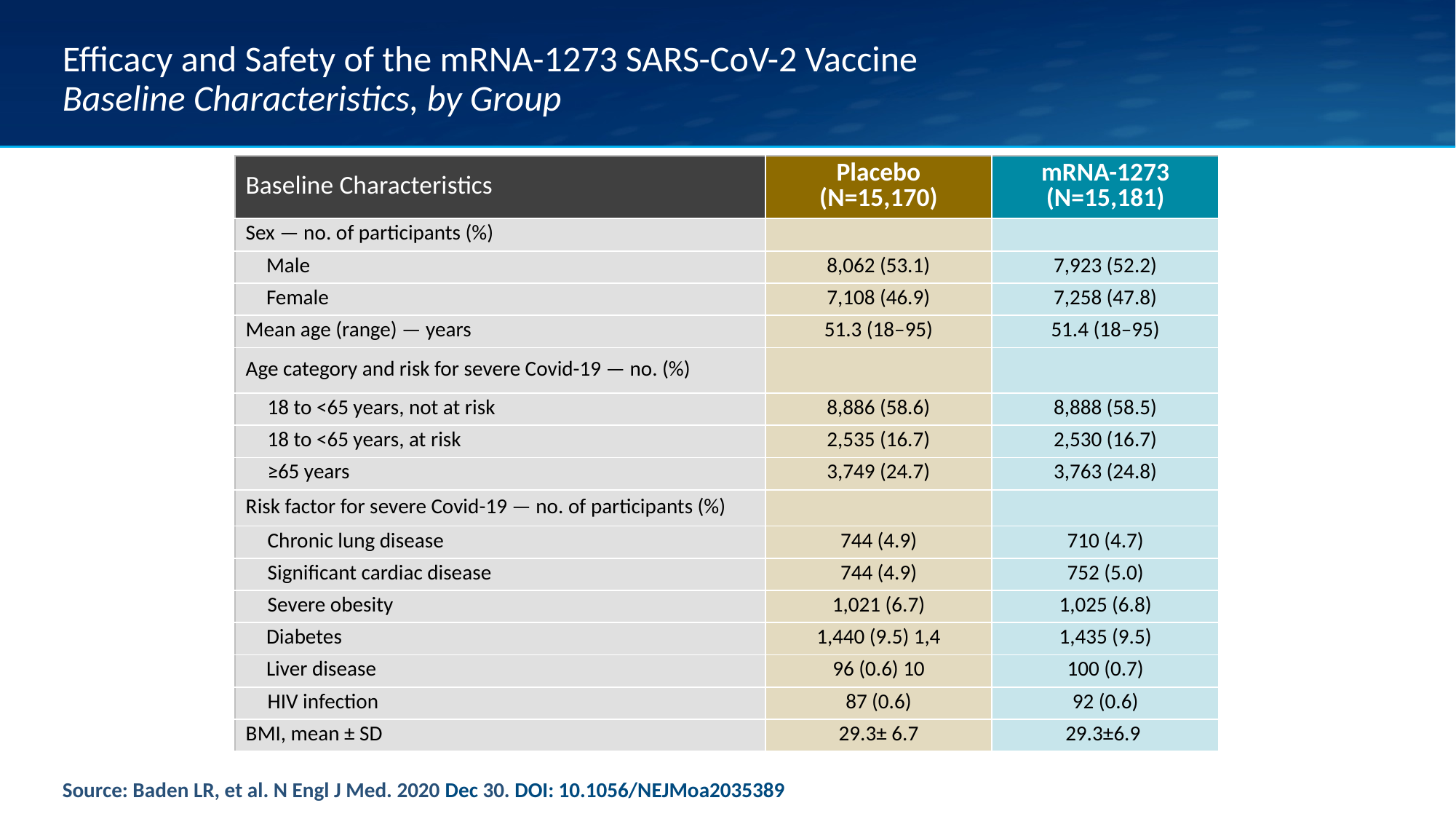

# Efficacy and Safety of the mRNA-1273 SARS-CoV-2 Vaccine Baseline Characteristics, by Group
| Baseline Characteristics | Placebo (N=15,170) | mRNA-1273 (N=15,181) |
| --- | --- | --- |
| Sex — no. of participants (%) |  |  |
| Male | 8,062 (53.1) | 7,923 (52.2) |
| Female | 7,108 (46.9) | 7,258 (47.8) |
| Mean age (range) — years | 51.3 (18–95) | 51.4 (18–95) |
| Age category and risk for severe Covid-19 — no. (%) |  |  |
| 18 to <65 years, not at risk | 8,886 (58.6) | 8,888 (58.5) |
| 18 to <65 years, at risk | 2,535 (16.7) | 2,530 (16.7) |
| ≥65 years | 3,749 (24.7) | 3,763 (24.8) |
| Risk factor for severe Covid-19 — no. of participants (%) |  |  |
| Chronic lung disease | 744 (4.9) | 710 (4.7) |
| Significant cardiac disease | 744 (4.9) | 752 (5.0) |
| Severe obesity | 1,021 (6.7) | 1,025 (6.8) |
| Diabetes | 1,440 (9.5) 1,4 | 1,435 (9.5) |
| Liver disease | 96 (0.6) 10 | 100 (0.7) |
| HIV infection | 87 (0.6) | 92 (0.6) |
| BMI, mean ± SD | 29.3± 6.7 | 29.3±6.9 |

Source: Baden LR, et al. N Engl J Med. 2020 Dec 30. DOI: 10.1056/NEJMoa2035389